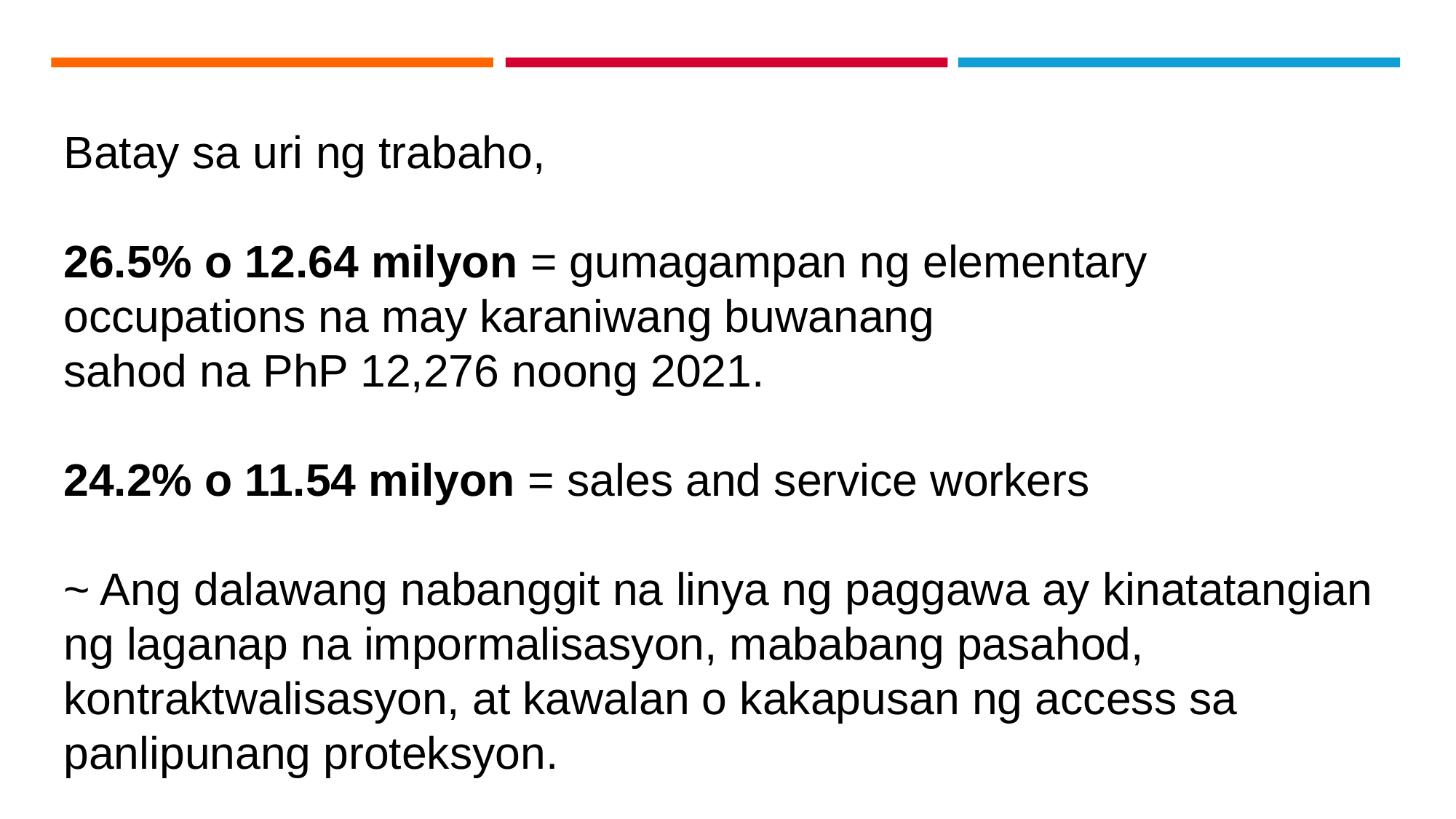

Batay sa uri ng trabaho,

26.5% o 12.64 milyon = gumagampan ng elementary occupations na may karaniwang buwanang
sahod na PhP 12,276 noong 2021.

24.2% o 11.54 milyon = sales and service workers

~ Ang dalawang nabanggit na linya ng paggawa ay kinatatangian ng laganap na impormalisasyon, mababang pasahod, kontraktwalisasyon, at kawalan o kakapusan ng access sa panlipunang proteksyon.